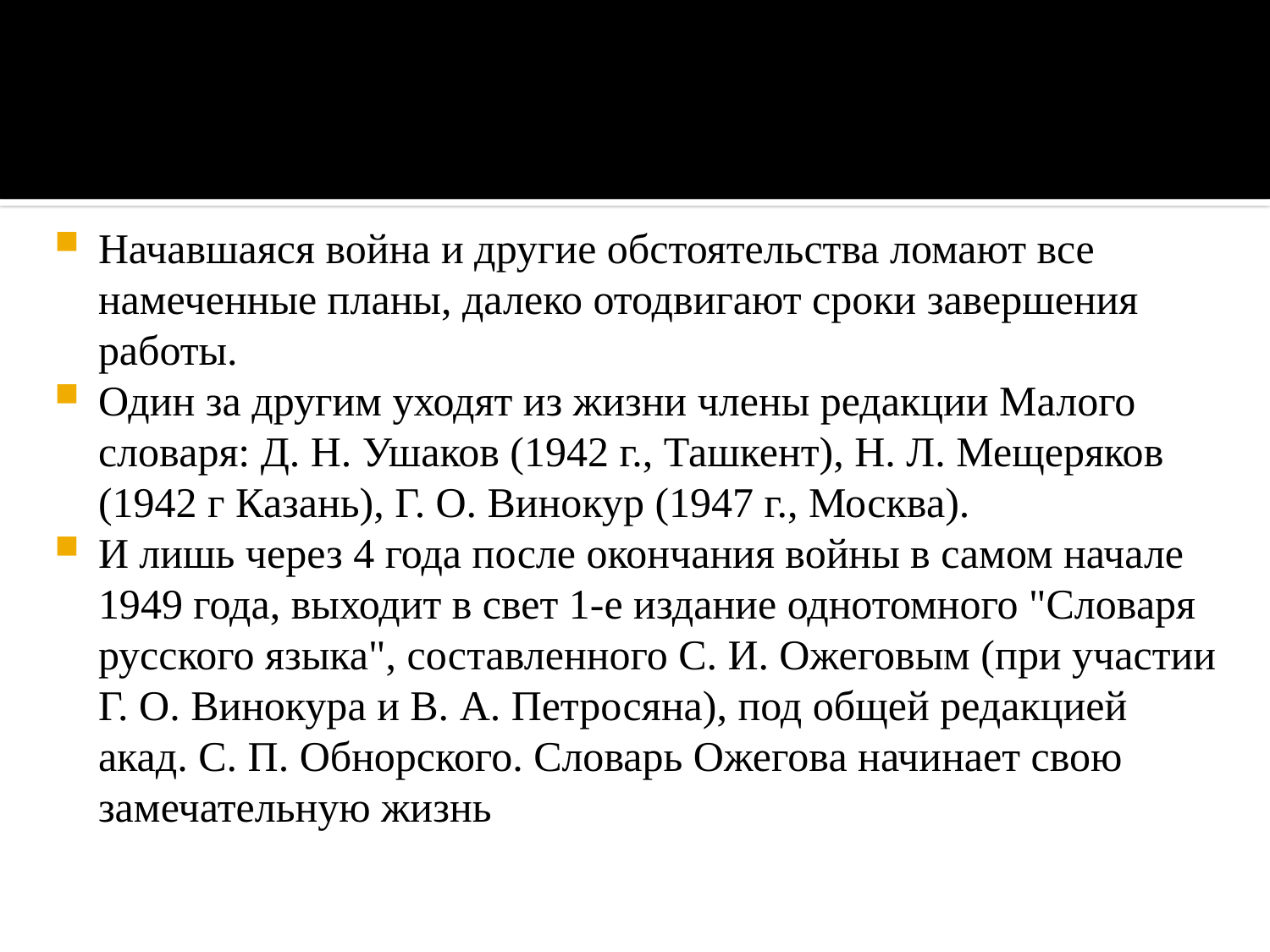

Начавшаяся война и другие обстоятельства ломают все намеченные планы, далеко отодвигают сроки завершения работы.
Один за другим уходят из жизни члены редакции Малого словаря: Д. Н. Ушаков (1942 г., Ташкент), Н. Л. Мещеряков (1942 г Казань), Г. О. Винокур (1947 г., Москва).
И лишь через 4 года после окончания войны в самом начале 1949 года, выходит в свет 1-е издание однотомного "Словаря русского языка", составленного С. И. Ожеговым (при участии Г. О. Винокура и В. А. Петросяна), под общей редакцией акад. С. П. Обнорского. Словарь Ожегова начинает свою замечательную жизнь